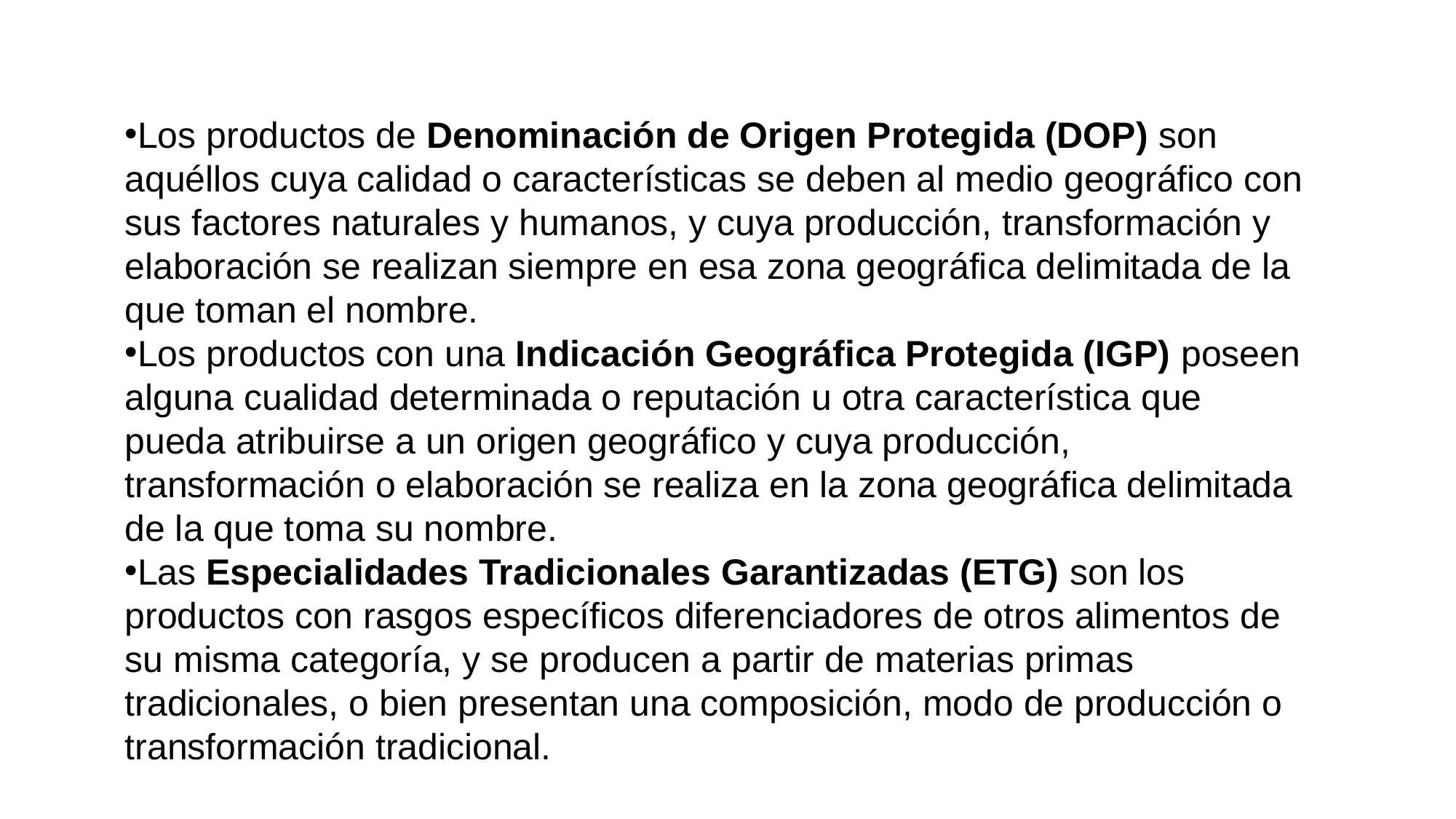

Los productos de Denominación de Origen Protegida (DOP) son aquéllos cuya calidad o características se deben al medio geográfico con sus factores naturales y humanos, y cuya producción, transformación y elaboración se realizan siempre en esa zona geográfica delimitada de la que toman el nombre.
Los productos con una Indicación Geográfica Protegida (IGP) poseen alguna cualidad determinada o reputación u otra característica que pueda atribuirse a un origen geográfico y cuya producción, transformación o elaboración se realiza en la zona geográfica delimitada de la que toma su nombre.
Las Especialidades Tradicionales Garantizadas (ETG) son los productos con rasgos específicos diferenciadores de otros alimentos de su misma categoría, y se producen a partir de materias primas tradicionales, o bien presentan una composición, modo de producción o transformación tradicional.